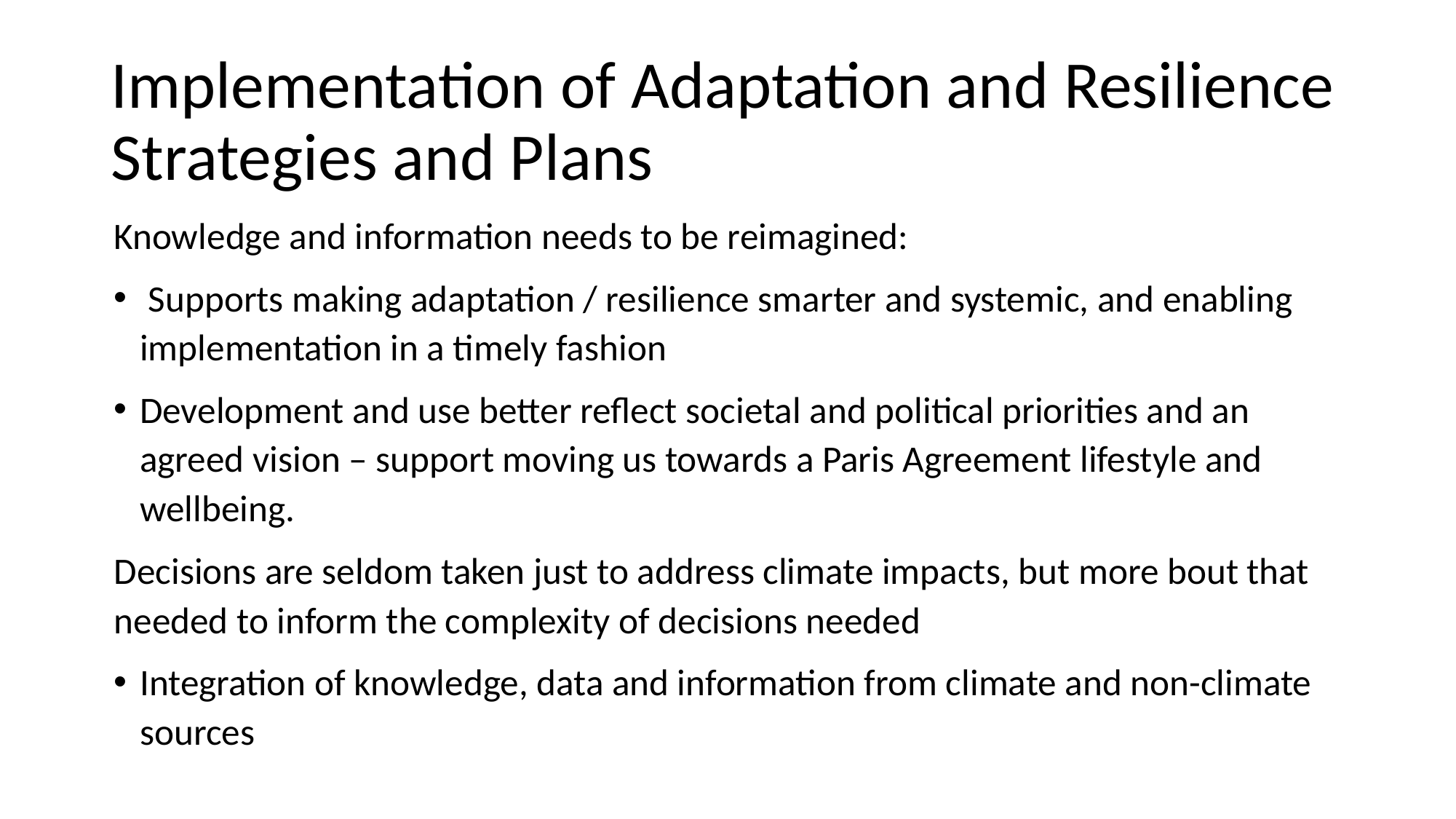

# Implementation of Adaptation and Resilience Strategies and Plans
Knowledge and information needs to be reimagined:
 Supports making adaptation / resilience smarter and systemic, and enabling implementation in a timely fashion
Development and use better reflect societal and political priorities and an agreed vision – support moving us towards a Paris Agreement lifestyle and wellbeing.
Decisions are seldom taken just to address climate impacts, but more bout that needed to inform the complexity of decisions needed
Integration of knowledge, data and information from climate and non-climate sources